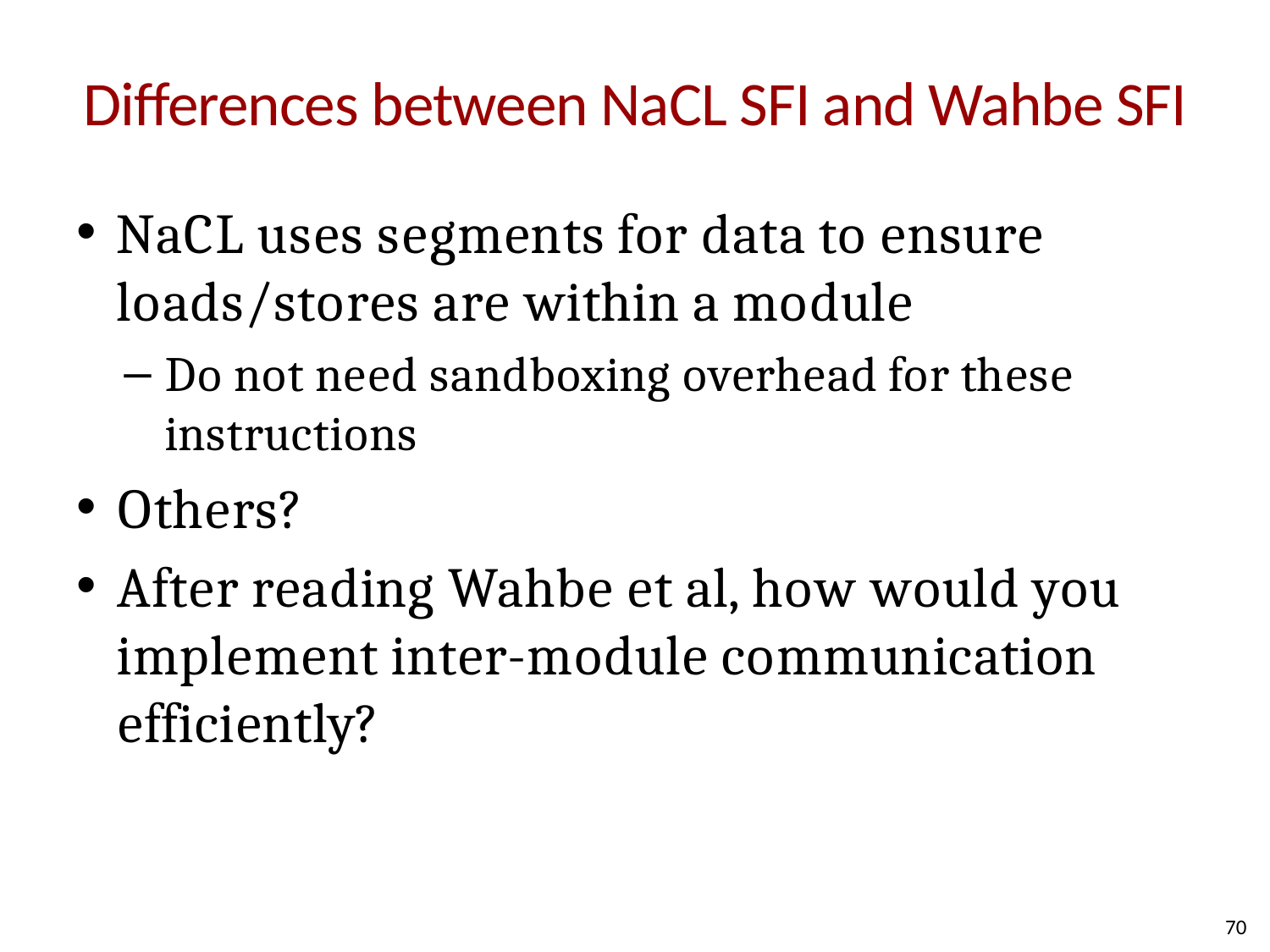

# Differences between NaCL SFI and Wahbe SFI
NaCL uses segments for data to ensure loads/stores are within a module
Do not need sandboxing overhead for these instructions
Others?
After reading Wahbe et al, how would you implement inter-module communication efficiently?
70